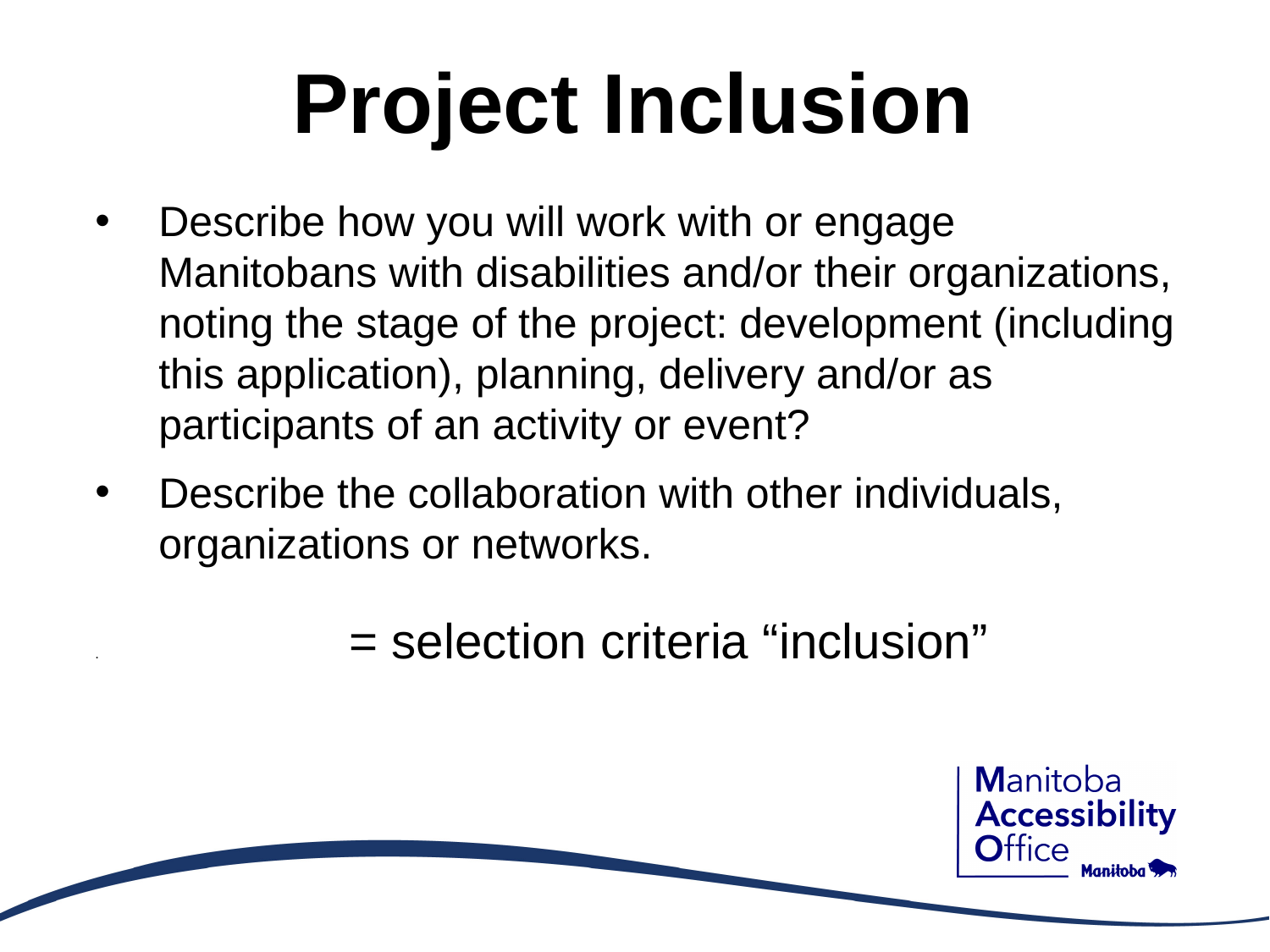

# Project Inclusion
Describe how you will work with or engage Manitobans with disabilities and/or their organizations, noting the stage of the project: development (including this application), planning, delivery and/or as participants of an activity or event?

Describe the collaboration with other individuals, organizations or networks.

. 		= selection criteria “inclusion”